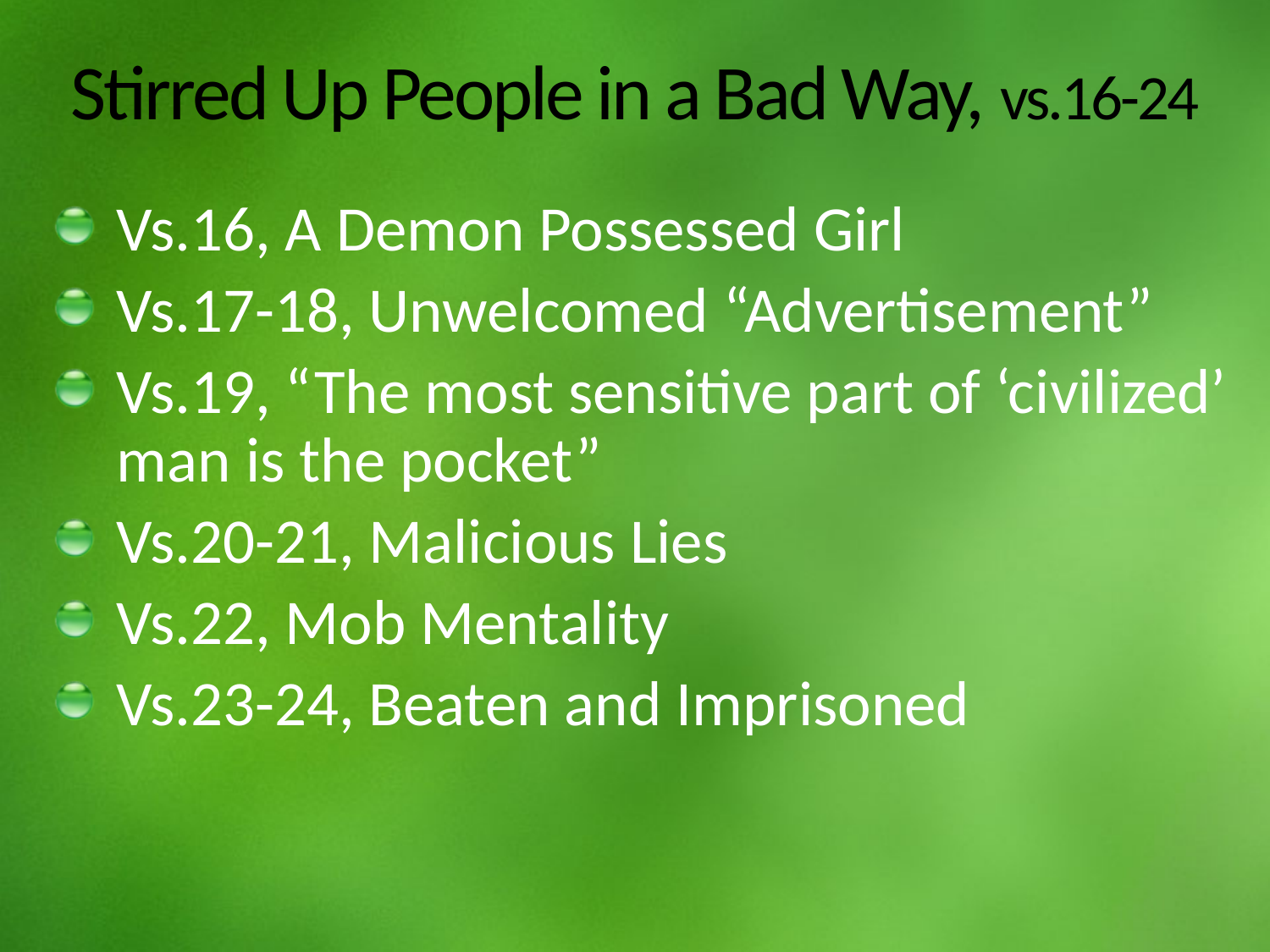

# Stirred Up People in a Bad Way, vs.16-24
Vs.16, A Demon Possessed Girl
Vs.17-18, Unwelcomed “Advertisement”
Vs.19, “The most sensitive part of ‘civilized’ man is the pocket”
Vs.20-21, Malicious Lies
Vs.22, Mob Mentality
Vs.23-24, Beaten and Imprisoned